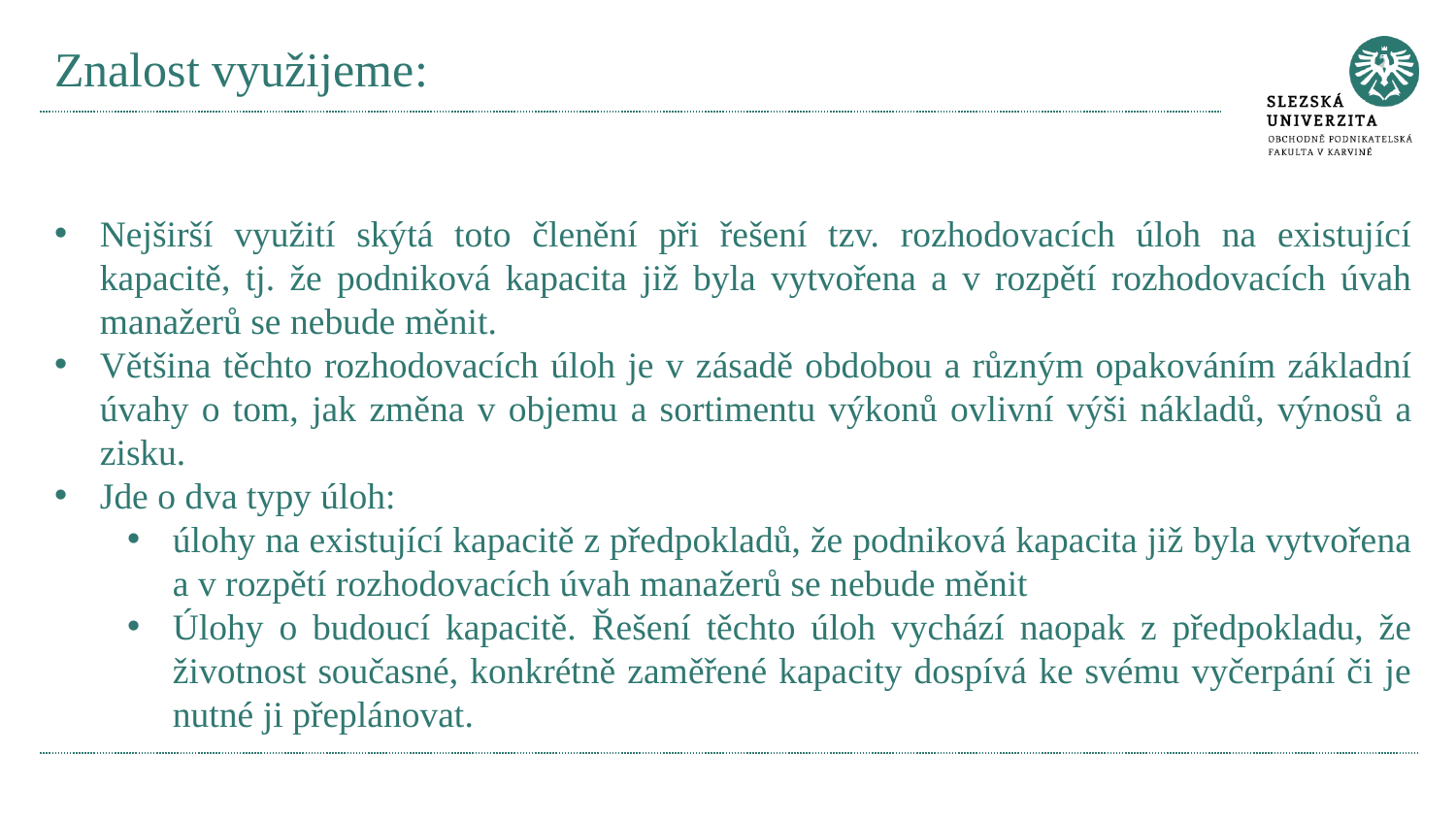

# Znalost využijeme:
Nejširší využití skýtá toto členění při řešení tzv. rozhodovacích úloh na existující kapacitě, tj. že podniková kapacita již byla vytvořena a v rozpětí rozhodovacích úvah manažerů se nebude měnit.
Většina těchto rozhodovacích úloh je v zásadě obdobou a různým opakováním základní úvahy o tom, jak změna v objemu a sortimentu výkonů ovlivní výši nákladů, výnosů a zisku.
Jde o dva typy úloh:
úlohy na existující kapacitě z předpokladů, že podniková kapacita již byla vytvořena a v rozpětí rozhodovacích úvah manažerů se nebude měnit
Úlohy o budoucí kapacitě. Řešení těchto úloh vychází naopak z předpokladu, že životnost současné, konkrétně zaměřené kapacity dospívá ke svému vyčerpání či je nutné ji přeplánovat.